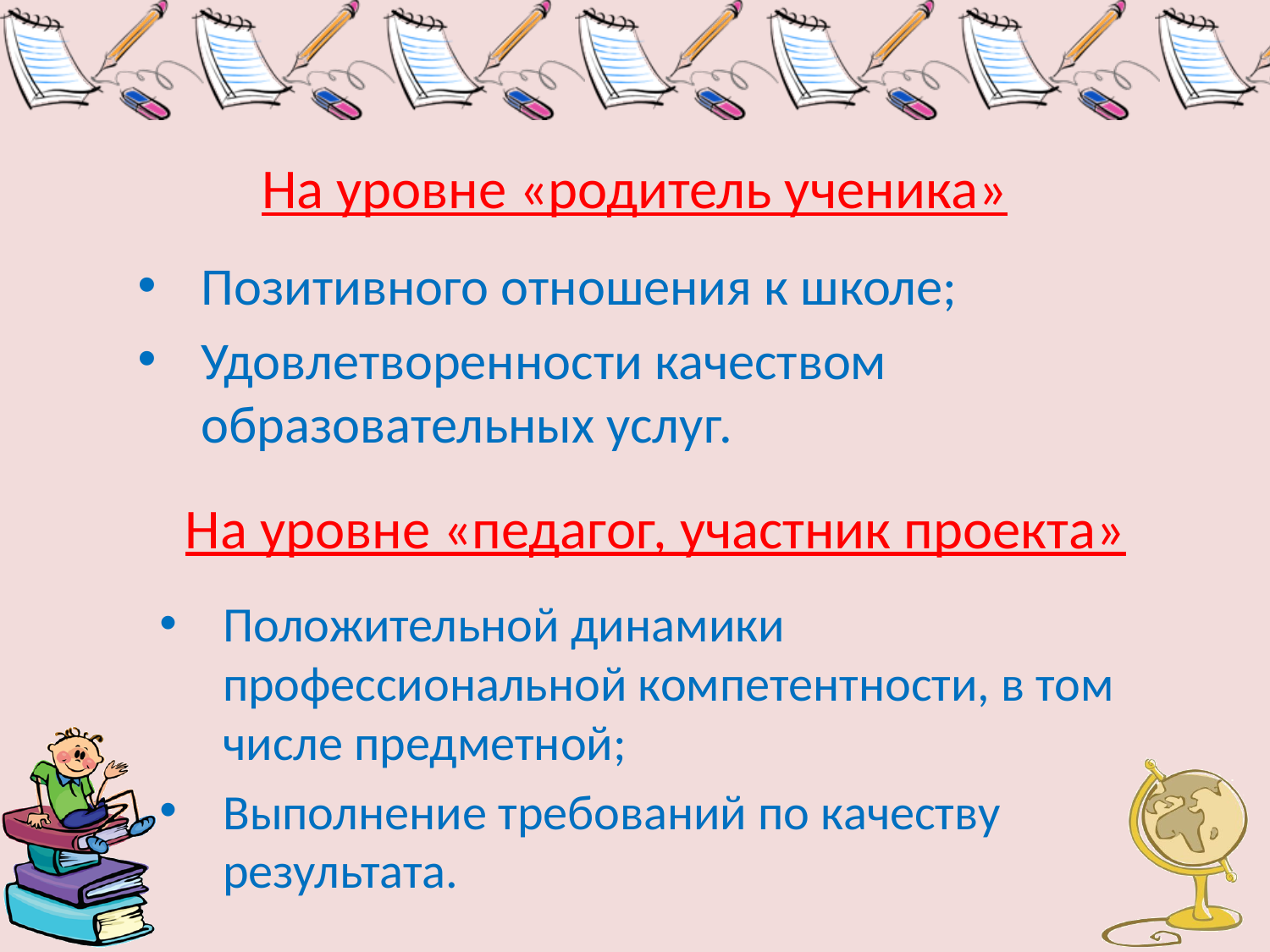

# На уровне «родитель ученика»
Позитивного отношения к школе;
Удовлетворенности качеством образовательных услуг.

На уровне «педагог, участник проекта»
Положительной динамики профессиональной компетентности, в том числе предметной;
Выполнение требований по качеству результата.